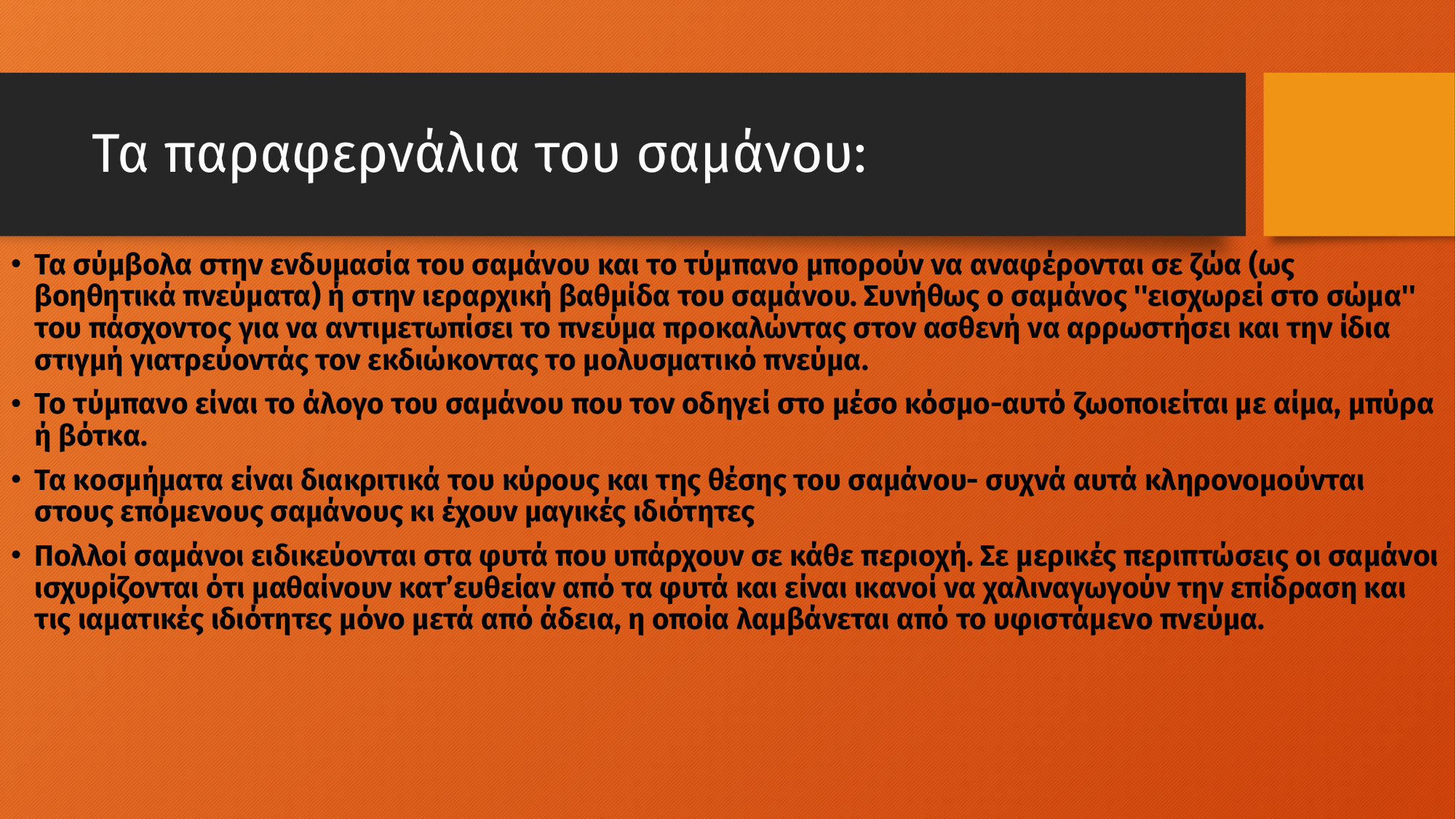

# Τα παραφερνάλια του σαμάνου:
Τα σύµβολα στην ενδυµασία του σαµάνου και το τύµπανο µπορούν να αναφέρονται σε ζώα (ως βοηθητικά πνεύµατα) ή στην ιεραρχική βαθµίδα του σαµάνου. Συνήθως ο σαµάνος ''εισχωρεί στο σώµα'' του πάσχοντος για να αντιµετωπίσει το πνεύµα προκαλώντας στον ασθενή να αρρωστήσει και την ίδια στιγµή γιατρεύοντάς τον εκδιώκοντας το µολυσµατικό πνεύµα.
Το τύμπανο είναι το άλογο του σαμάνου που τον οδηγεί στο μέσο κόσμο-αυτό ζωοποιείται με αίμα, μπύρα ή βότκα.
Τα κοσμήματα είναι διακριτικά του κύρους και της θέσης του σαμάνου- συχνά αυτά κληρονομούνται στους επόμενους σαμάνους κι έχουν μαγικές ιδιότητες
Πολλοί σαµάνοι ειδικεύονται στα φυτά που υπάρχουν σε κάθε περιοχή. Σε µερικές περιπτώσεις οι σαµάνοι ισχυρίζονται ότι µαθαίνουν κατ’ευθείαν από τα φυτά και είναι ικανοί να χαλιναγωγούν την επίδραση και τις ιαµατικές ιδιότητες µόνο µετά από άδεια, η οποία λαµβάνεται από το υφιστάµενο πνεύµα.